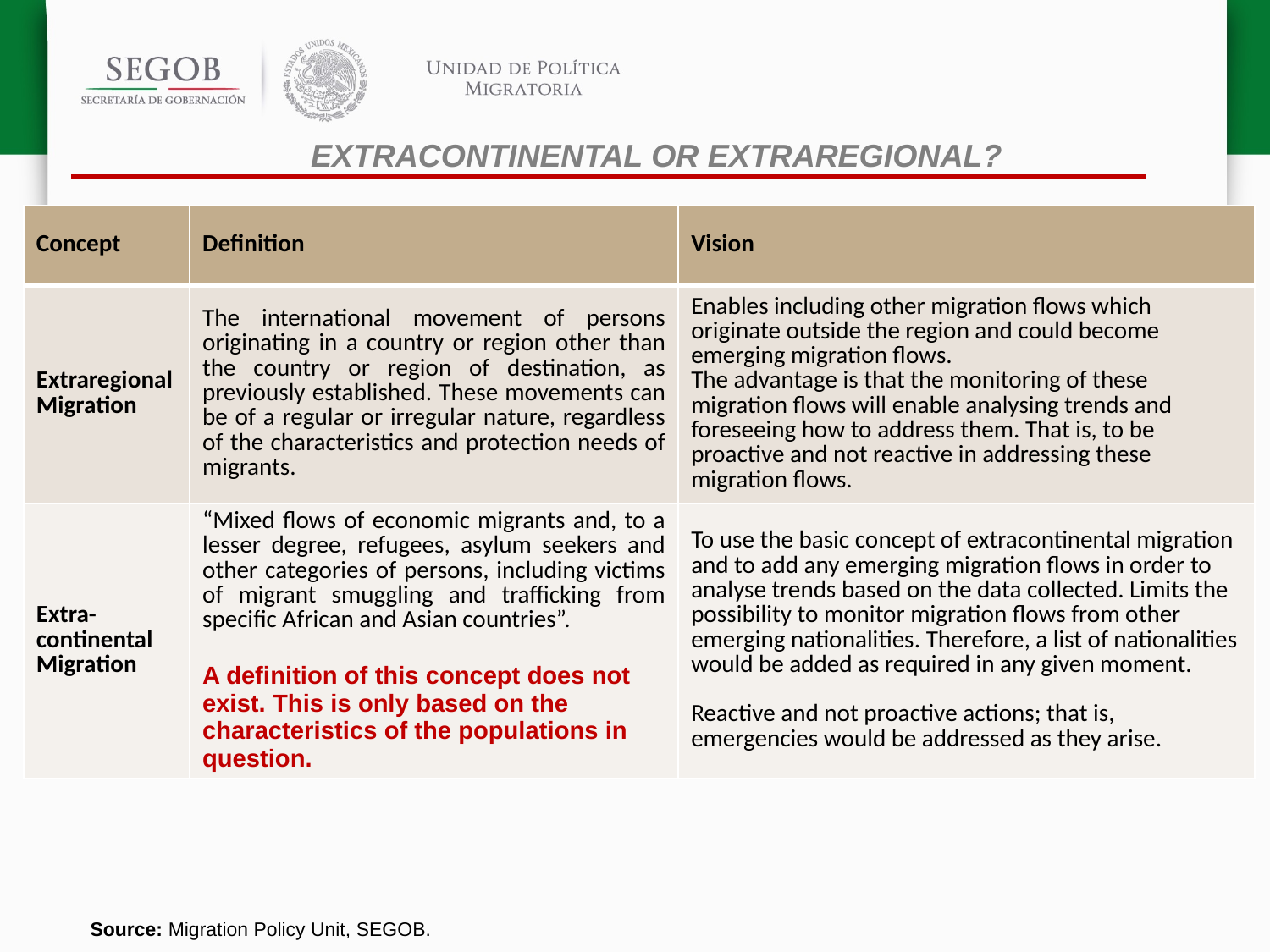

extracontinental or extraregional?
| Concept | Definition | Vision |
| --- | --- | --- |
| Extraregional Migration | The international movement of persons originating in a country or region other than the country or region of destination, as previously established. These movements can be of a regular or irregular nature, regardless of the characteristics and protection needs of migrants. | Enables including other migration flows which originate outside the region and could become emerging migration flows. The advantage is that the monitoring of these migration flows will enable analysing trends and foreseeing how to address them. That is, to be proactive and not reactive in addressing these migration flows. |
| Extra-continental Migration | “Mixed flows of economic migrants and, to a lesser degree, refugees, asylum seekers and other categories of persons, including victims of migrant smuggling and trafficking from specific African and Asian countries”. A definition of this concept does not exist. This is only based on the characteristics of the populations in question. | To use the basic concept of extracontinental migration and to add any emerging migration flows in order to analyse trends based on the data collected. Limits the possibility to monitor migration flows from other emerging nationalities. Therefore, a list of nationalities would be added as required in any given moment. Reactive and not proactive actions; that is, emergencies would be addressed as they arise. |
Source: Migration Policy Unit, SEGOB.
9